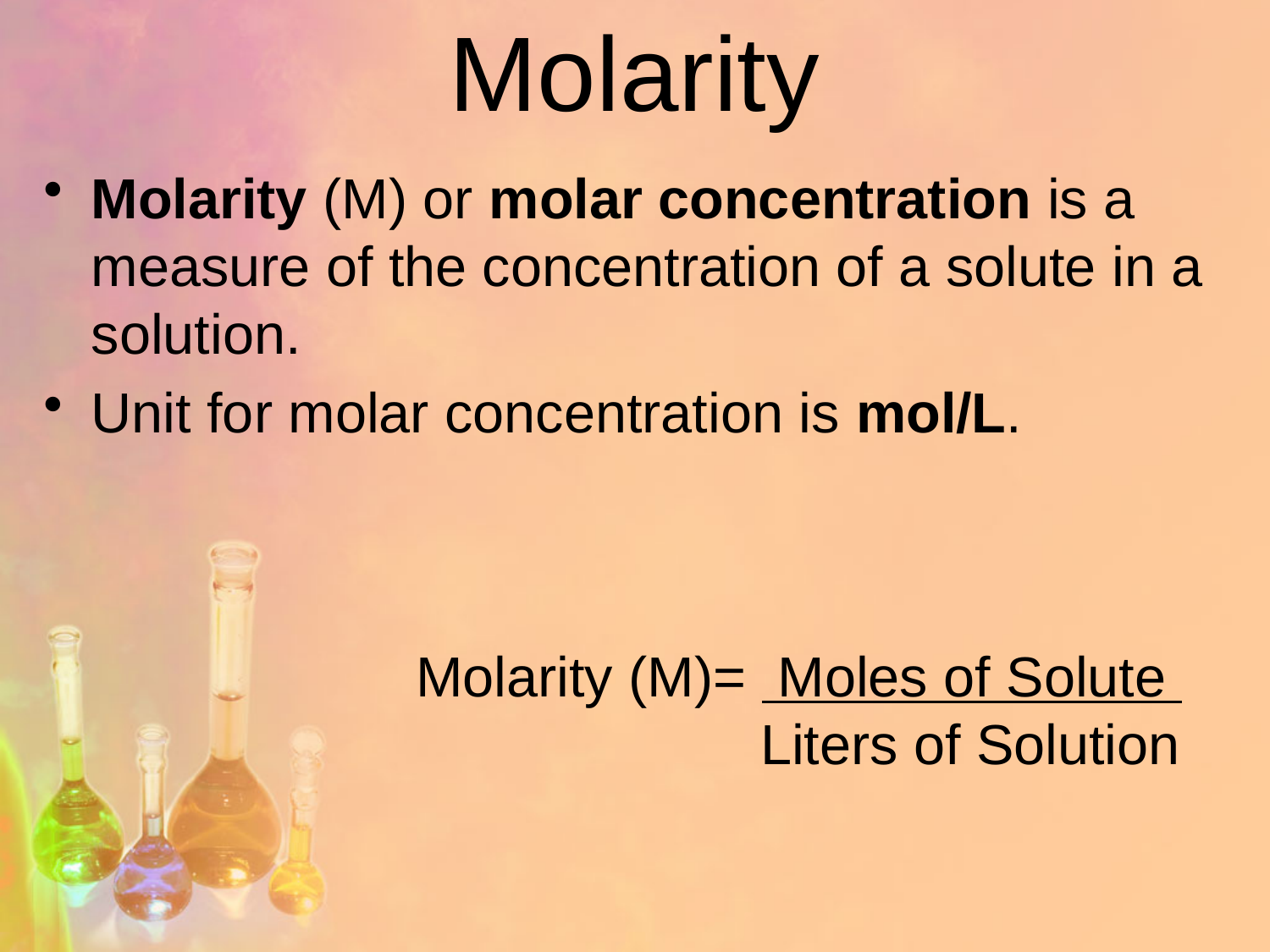

# Molarity
Molarity (M) or molar concentration is a measure of the concentration of a solute in a solution.
Unit for molar concentration is mol/L.

Molarity (M)=  Moles of Solute
                      Liters of Solution